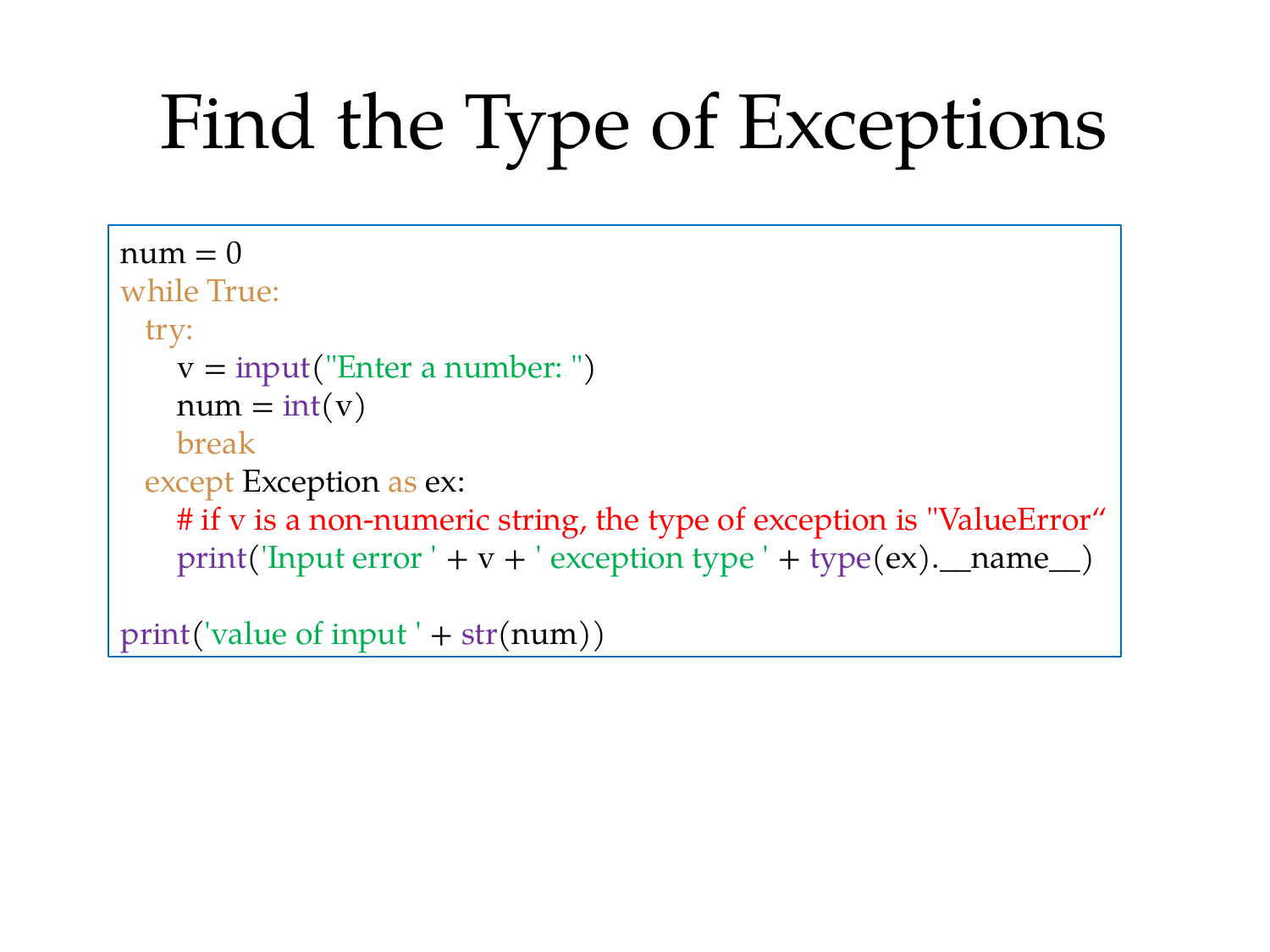

# Find the Type of Exceptions
num = 0
while True:
   try:
       v = input("Enter a number: ")
       num = int(v)
       break
   except Exception as ex:
       # if v is a non-numeric string, the type of exception is "ValueError“
       print('Input error ' + v + ' exception type ' + type(ex).__name__)

print('value of input ' + str(num))